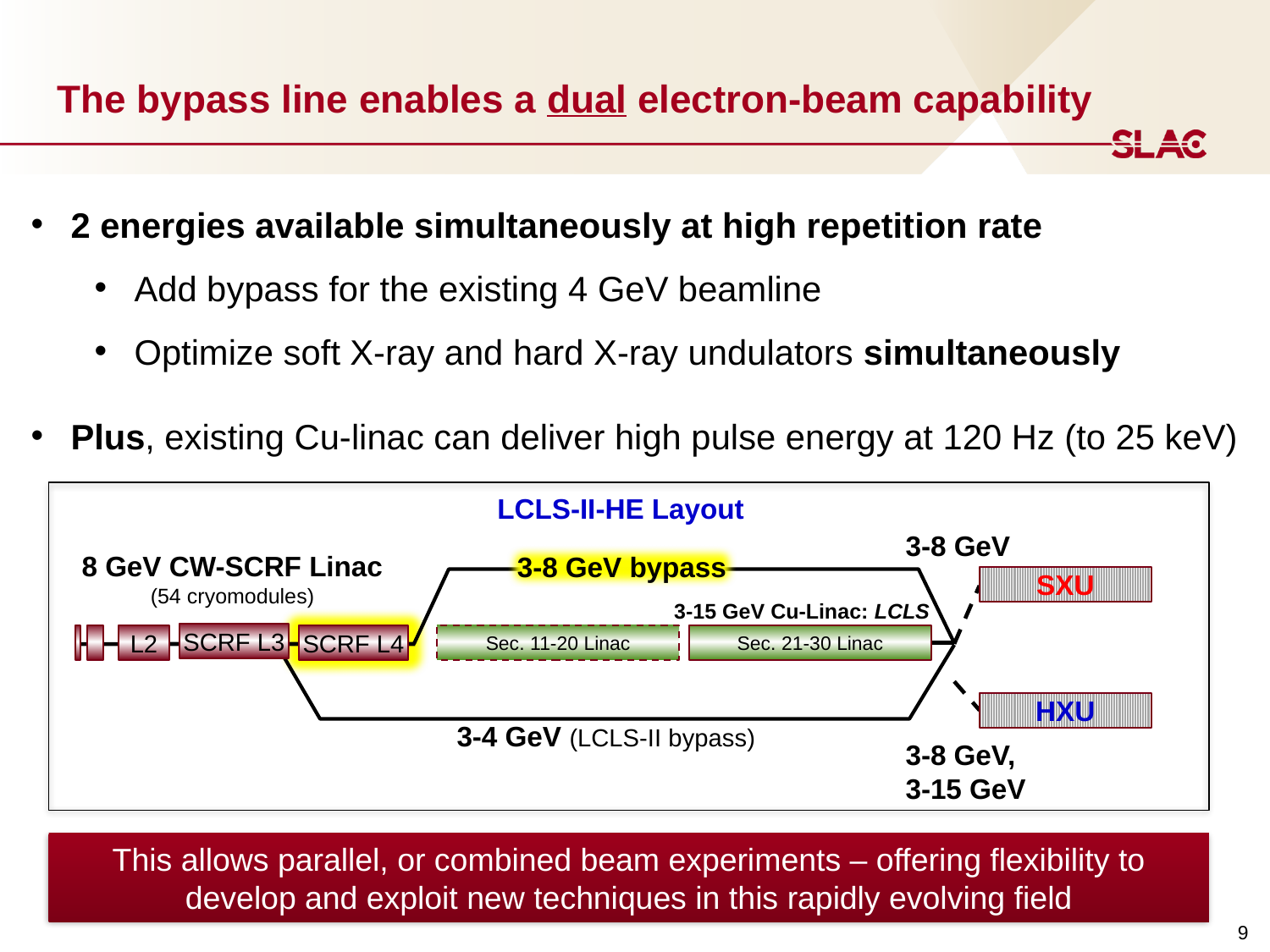

# The bypass line enables a dual electron-beam capability
2 energies available simultaneously at high repetition rate
Add bypass for the existing 4 GeV beamline
Optimize soft X-ray and hard X-ray undulators simultaneously

Plus, existing Cu-linac can deliver high pulse energy at 120 Hz (to 25 keV)

LCLS-II-HE Layout
3-8 GeV
8 GeV CW-SCRF Linac
(54 cryomodules)
3-8 GeV bypass
SXU

L2
SCRF L4
Sec. 11-20 Linac
Sec. 21-30 Linac
HXU

3-15 GeV Cu-Linac: LCLS

SCRF L3

3-4 GeV (LCLS-II bypass)
3-8 GeV,
3-15 GeV
This allows parallel, or combined beam experiments – offering flexibility to develop and exploit new techniques in this rapidly evolving field
9